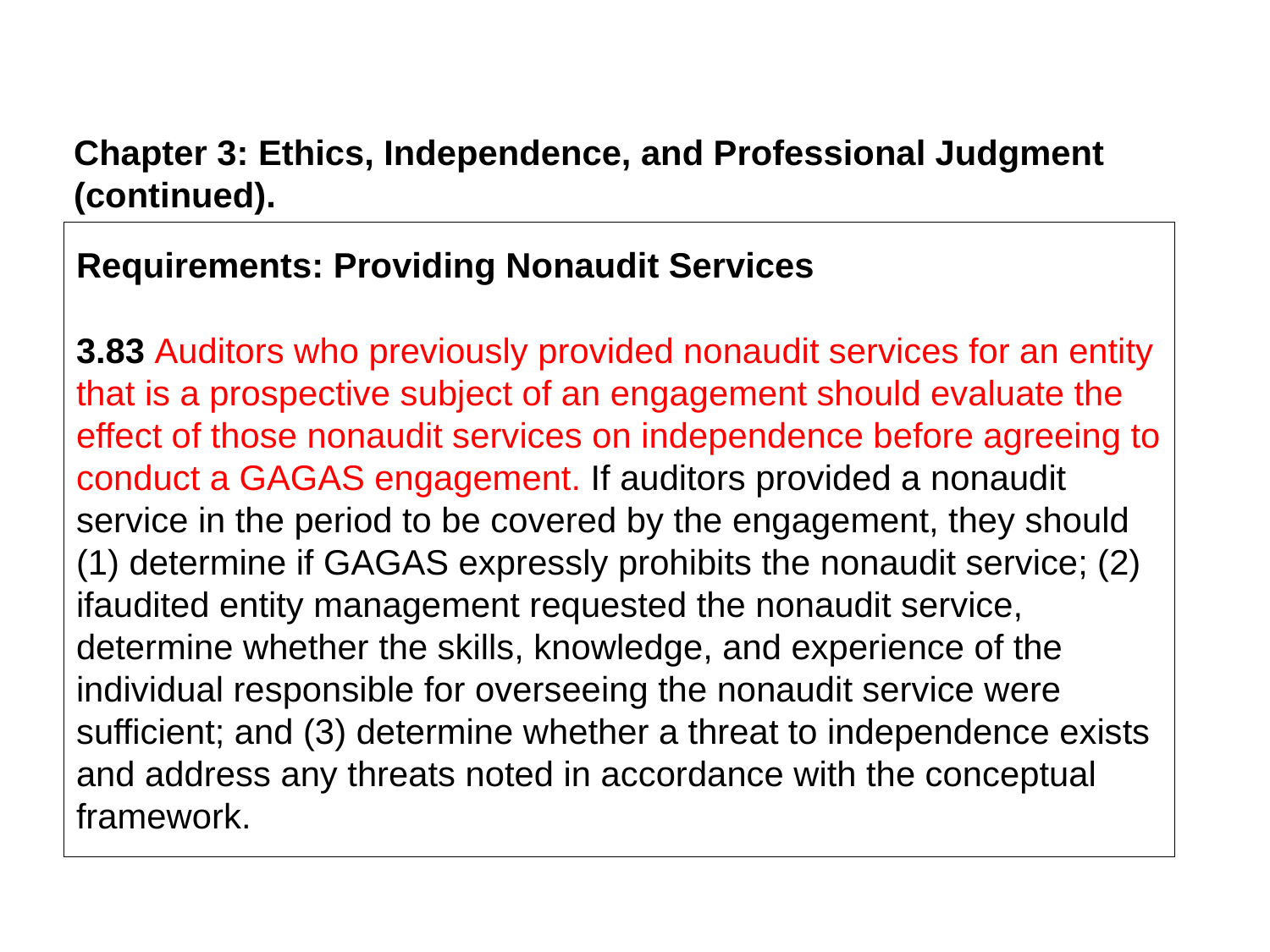

Chapter 3: Ethics, Independence, and Professional Judgment
(continued).
# Requirements: Providing Nonaudit Services 3.83 Auditors who previously provided nonaudit services for an entity that is a prospective subject of an engagement should evaluate the effect of those nonaudit services on independence before agreeing to conduct a GAGAS engagement. If auditors provided a nonaudit service in the period to be covered by the engagement, they should (1) determine if GAGAS expressly prohibits the nonaudit service; (2) ifaudited entity management requested the nonaudit service, determine whether the skills, knowledge, and experience of the individual responsible for overseeing the nonaudit service were sufficient; and (3) determine whether a threat to independence exists and address any threats noted in accordance with the conceptual framework.